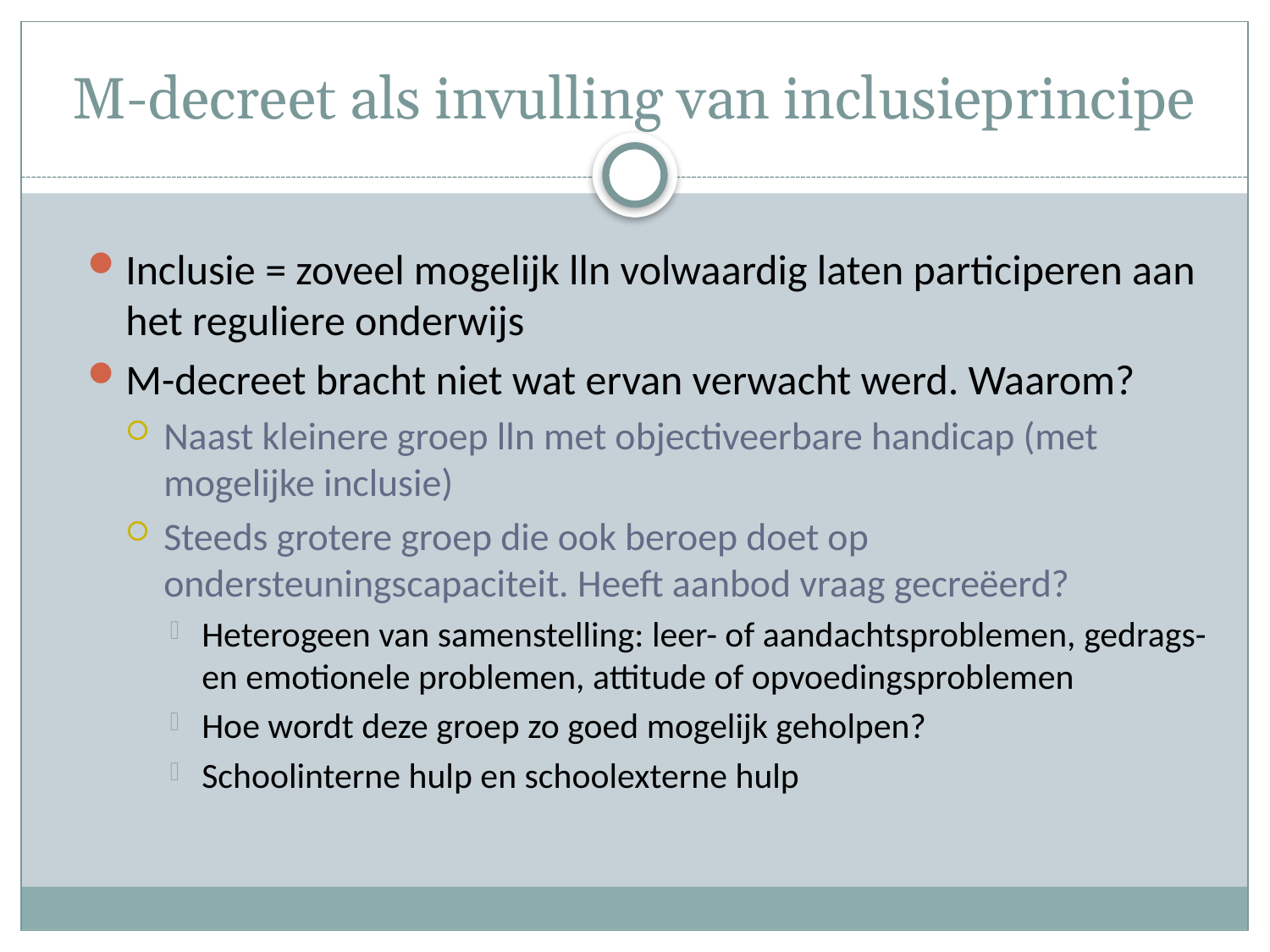

# M-decreet als invulling van inclusieprincipe
Inclusie = zoveel mogelijk lln volwaardig laten participeren aan het reguliere onderwijs
M-decreet bracht niet wat ervan verwacht werd. Waarom?
Naast kleinere groep lln met objectiveerbare handicap (met mogelijke inclusie)
Steeds grotere groep die ook beroep doet op ondersteuningscapaciteit. Heeft aanbod vraag gecreëerd?
Heterogeen van samenstelling: leer- of aandachtsproblemen, gedrags- en emotionele problemen, attitude of opvoedingsproblemen
Hoe wordt deze groep zo goed mogelijk geholpen?
Schoolinterne hulp en schoolexterne hulp